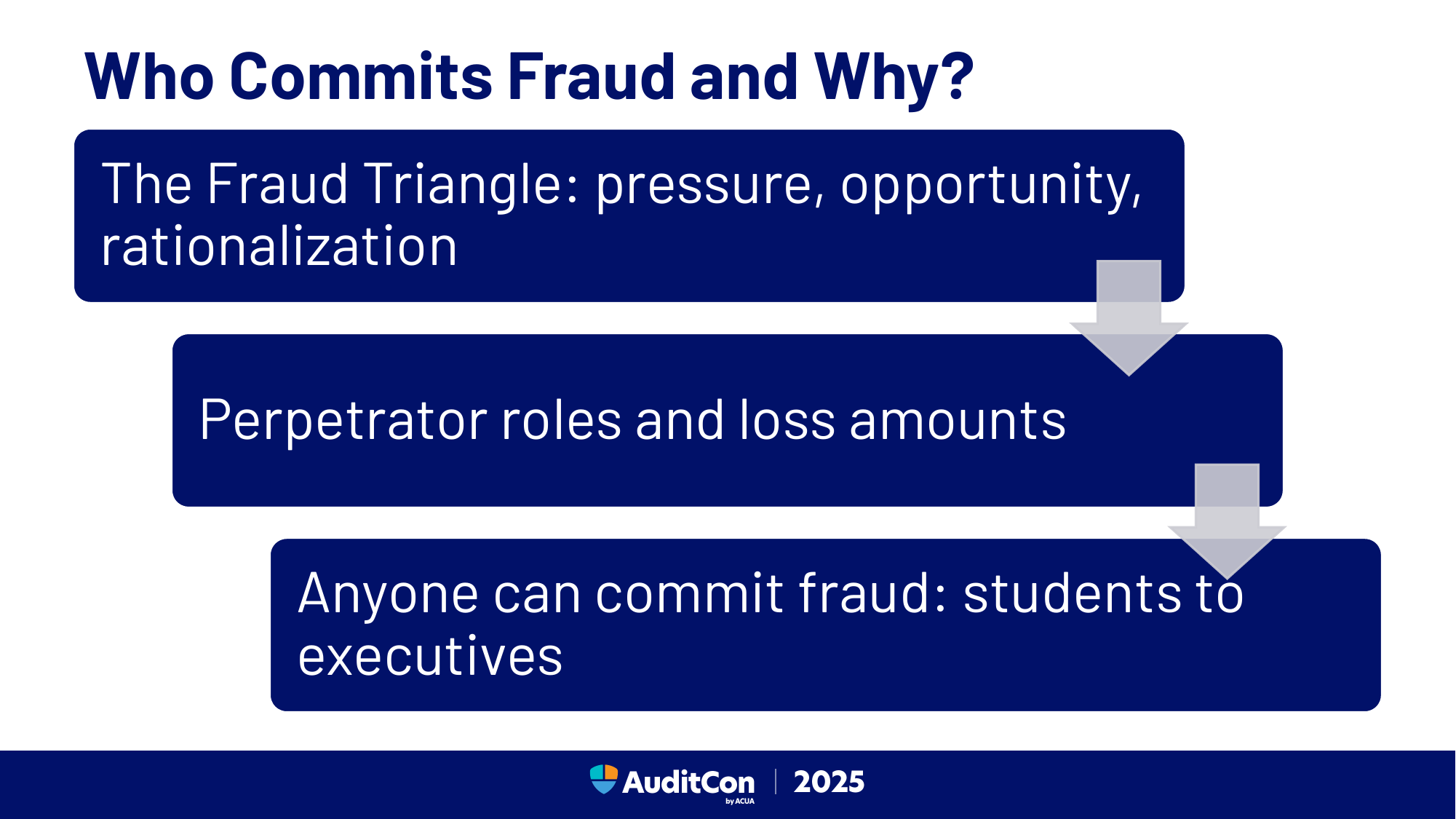

# Who Commits Fraud and Why?
The Fraud Triangle: pressure, opportunity, rationalization
Perpetrator roles and loss amounts
Anyone can commit fraud: students to executives

5